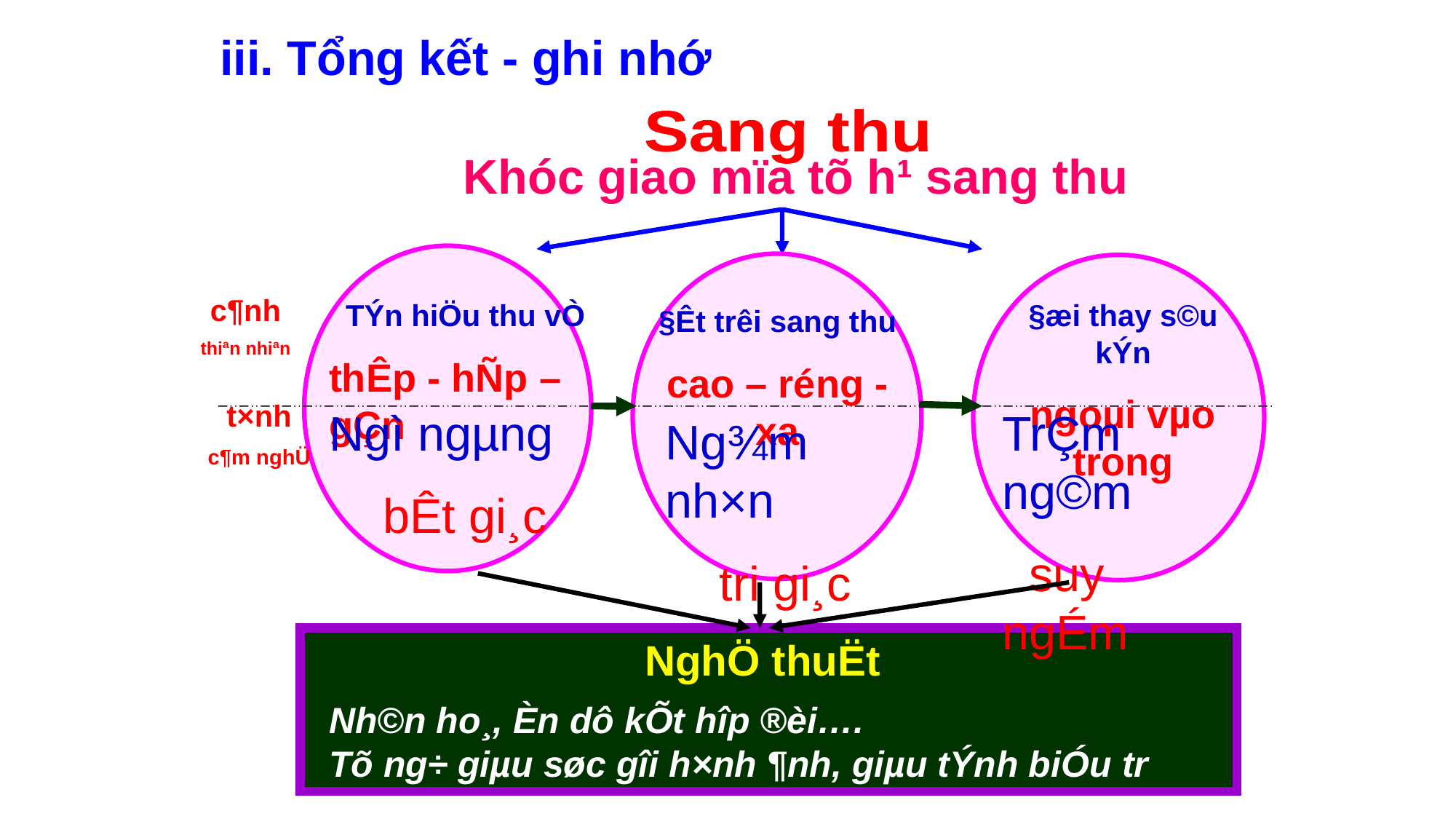

iii. Tổng kết - ghi nhớ
Sang thu
Khóc giao mïa tõ h¹ sang thu

c¶nh
thiªn nhiªn
  TÝn hiÖu thu vÒ
thÊp - hÑp – gÇn
§æi thay s©u kÝn
ngoµi vµo trong
§Êt trêi sang thu
cao – réng - xa
t×nh
c¶m nghÜ
Ngì ngµng
    bÊt gi¸c
TrÇm ng©m
  suy ngÉm

Ng¾m nh×n
    tri gi¸c

NghÖ thuËt

Nh©n ho¸, Èn dô kÕt hîp ®èi….
Tõ ng÷ giµu søc gîi h×nh ¶nh, giµu tÝnh biÓu tr­ưng…